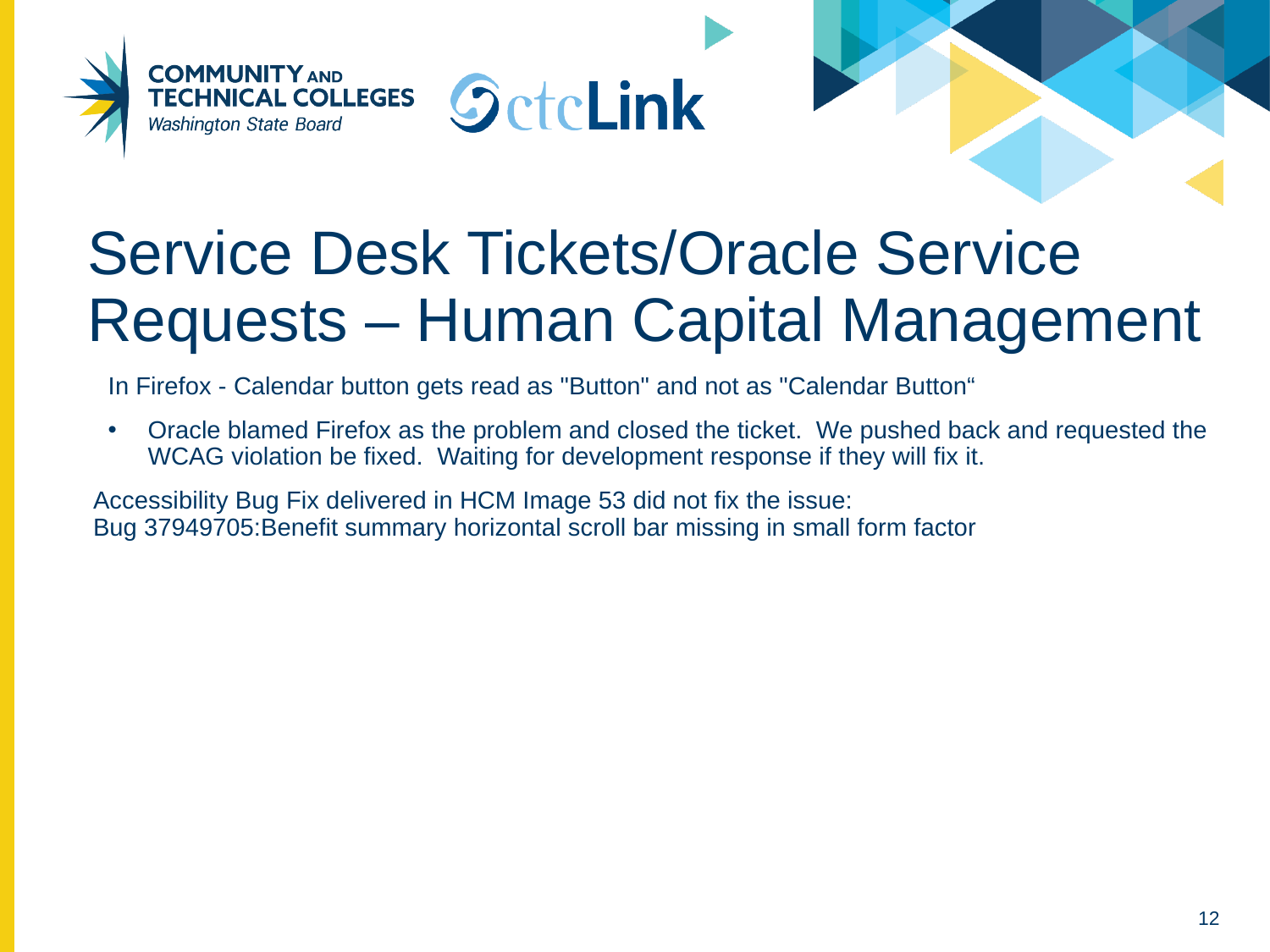

# Service Desk Tickets/Oracle Service Requests – Human Capital Management
In Firefox - Calendar button gets read as "Button" and not as "Calendar Button“
Oracle blamed Firefox as the problem and closed the ticket.  We pushed back and requested the WCAG violation be fixed.  Waiting for development response if they will fix it.
Accessibility Bug Fix delivered in HCM Image 53 did not fix the issue:
Bug 37949705:Benefit summary horizontal scroll bar missing in small form factor

12